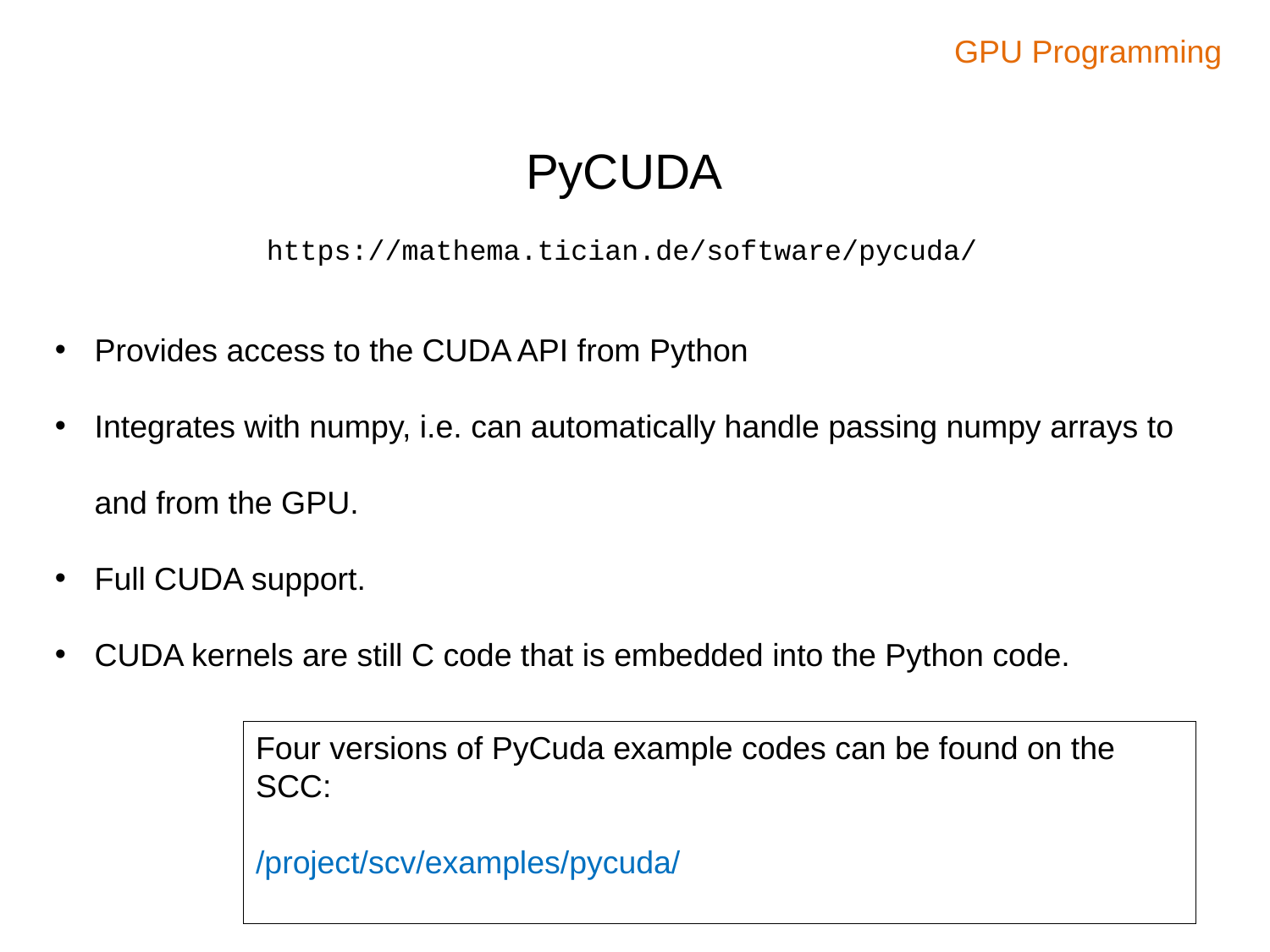

GPU Programming
PyCUDA
https://mathema.tician.de/software/pycuda/
Provides access to the CUDA API from Python
Integrates with numpy, i.e. can automatically handle passing numpy arrays to and from the GPU.
Full CUDA support.
CUDA kernels are still C code that is embedded into the Python code.

Four versions of PyCuda example codes can be found on the SCC:

/project/scv/examples/pycuda/